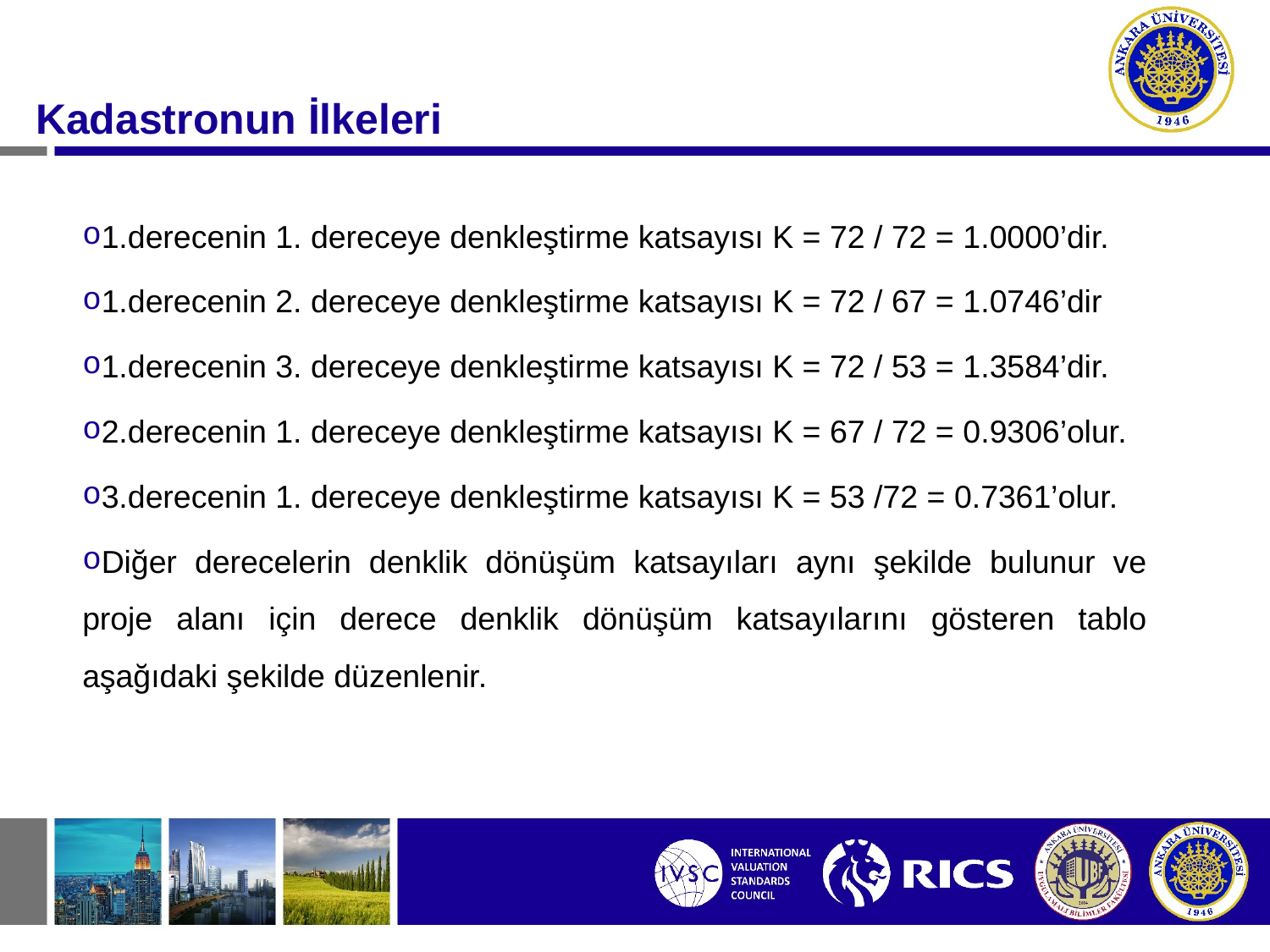

#
Kadastronun İlkeleri
1.derecenin 1. dereceye denkleştirme katsayısı K = 72 / 72 = 1.0000’dir.
1.derecenin 2. dereceye denkleştirme katsayısı K = 72 / 67 = 1.0746’dir
1.derecenin 3. dereceye denkleştirme katsayısı K = 72 / 53 = 1.3584’dir.
2.derecenin 1. dereceye denkleştirme katsayısı K = 67 / 72 = 0.9306’olur.
3.derecenin 1. dereceye denkleştirme katsayısı K = 53 /72 = 0.7361’olur.
Diğer derecelerin denklik dönüşüm katsayıları aynı şekilde bulunur ve proje alanı için derece denklik dönüşüm katsayılarını gösteren tablo aşağıdaki şekilde düzenlenir.